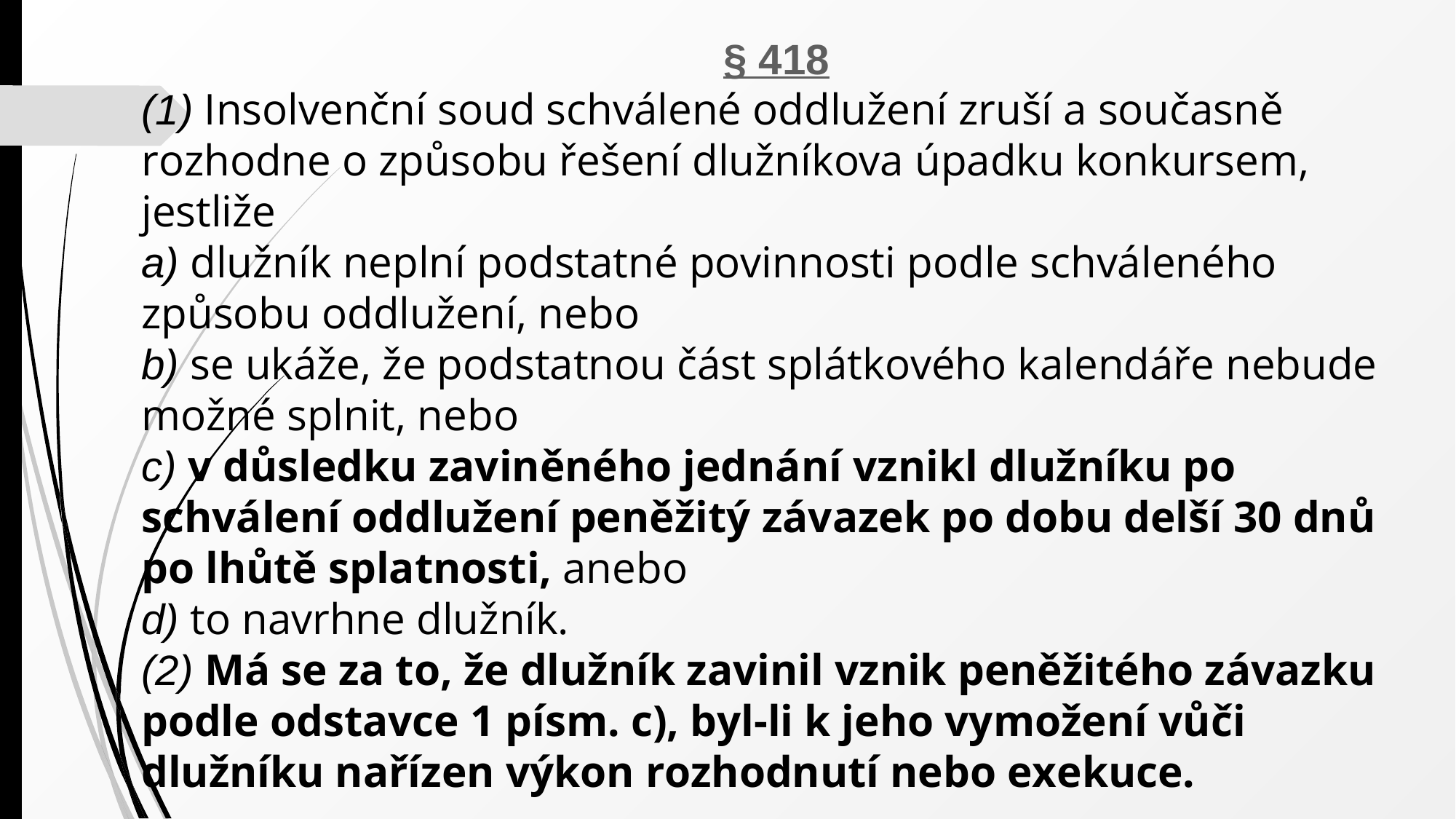

§ 418
(1) Insolvenční soud schválené oddlužení zruší a současně rozhodne o způsobu řešení dlužníkova úpadku konkursem, jestliže
a) dlužník neplní podstatné povinnosti podle schváleného způsobu oddlužení, nebo
b) se ukáže, že podstatnou část splátkového kalendáře nebude možné splnit, nebo
c) v důsledku zaviněného jednání vznikl dlužníku po schválení oddlužení peněžitý závazek po dobu delší 30 dnů po lhůtě splatnosti, anebo
d) to navrhne dlužník.
(2) Má se za to, že dlužník zavinil vznik peněžitého závazku podle odstavce 1 písm. c), byl-li k jeho vymožení vůči dlužníku nařízen výkon rozhodnutí nebo exekuce.